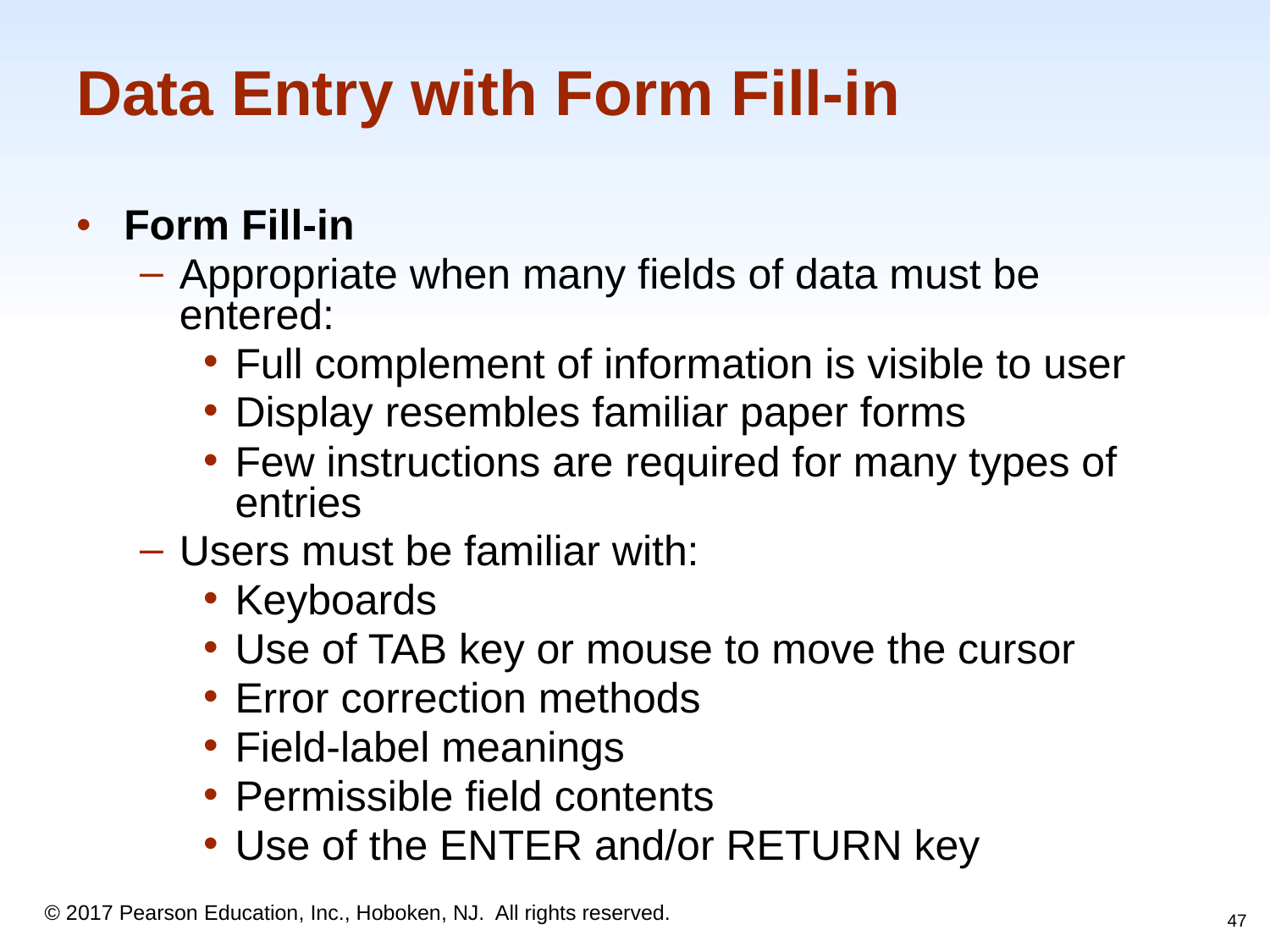

# Data Entry with Form Fill-in
Form Fill-in
Appropriate when many fields of data must be entered:
Full complement of information is visible to user
Display resembles familiar paper forms
Few instructions are required for many types of entries
Users must be familiar with:
Keyboards
Use of TAB key or mouse to move the cursor
Error correction methods
Field-label meanings
Permissible field contents
Use of the ENTER and/or RETURN key

47